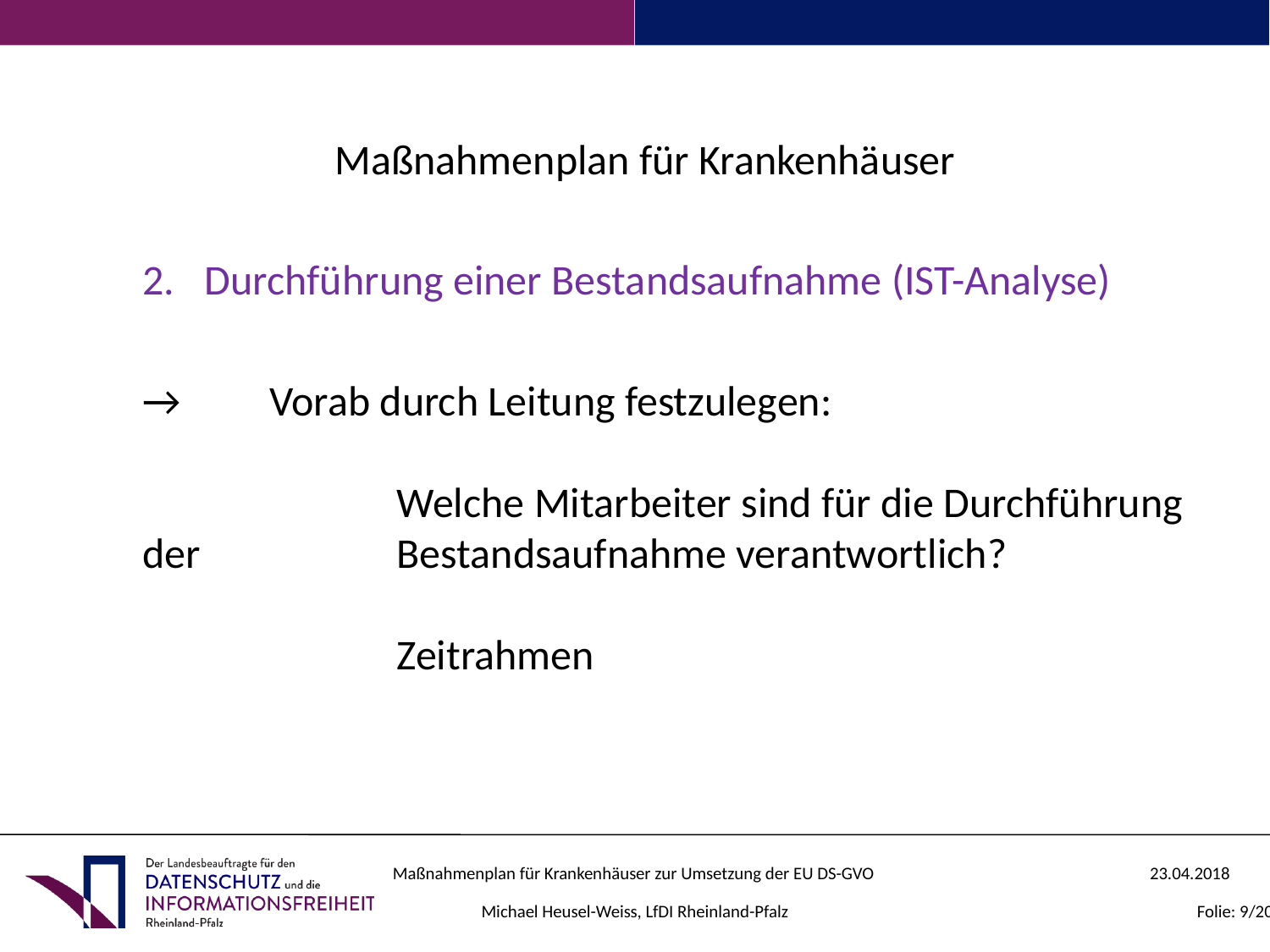

Maßnahmenplan für Krankenhäuser
2.	Durchführung einer Bestandsaufnahme (IST-Analyse)
→	Vorab durch Leitung festzulegen:

		Welche Mitarbeiter sind für die Durchführung der       		Bestandsaufnahme verantwortlich?

		Zeitrahmen